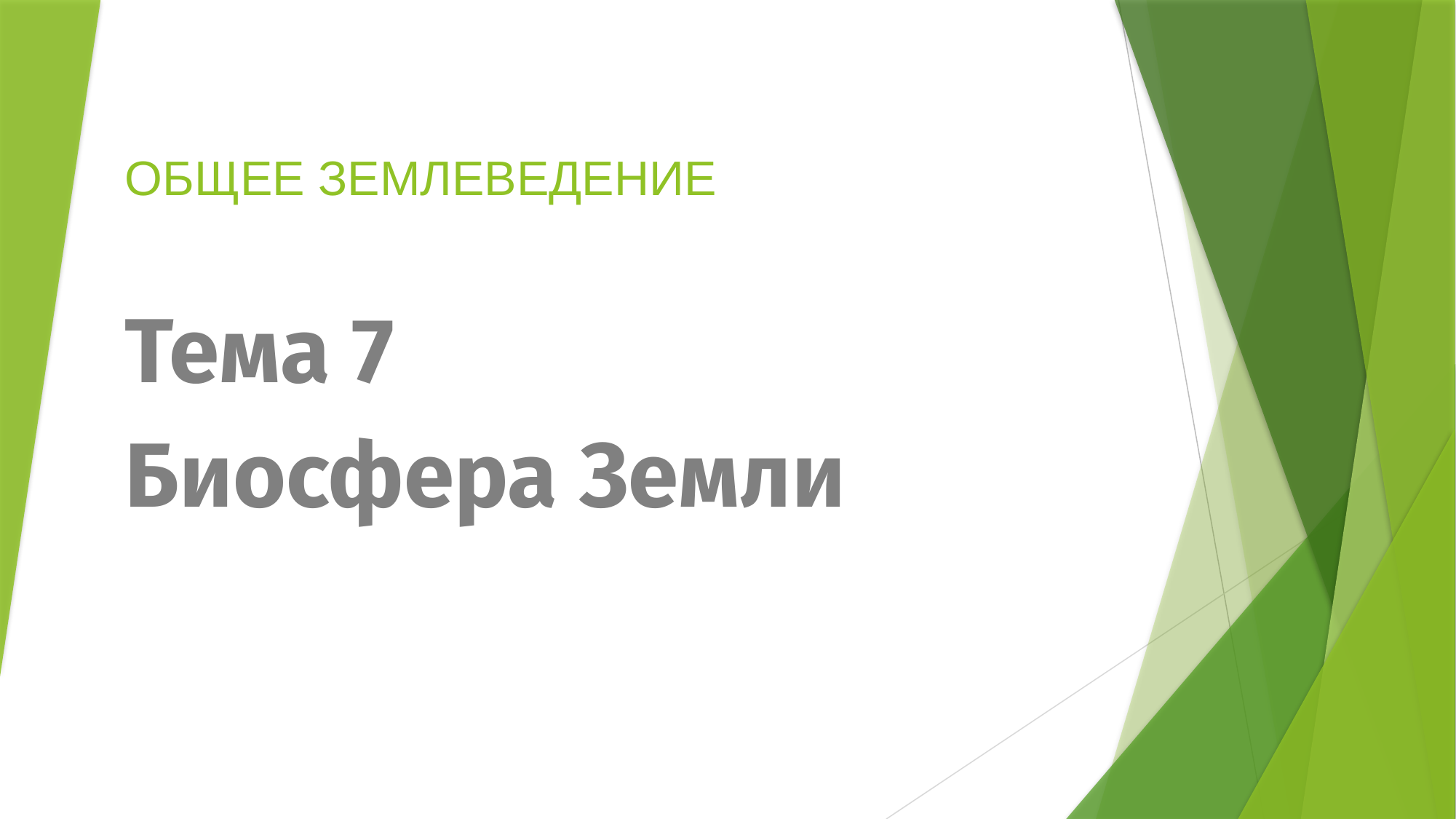

# ОБЩЕЕ ЗЕМЛЕВЕДЕНИЕ
Тема 7
Биосфера Земли